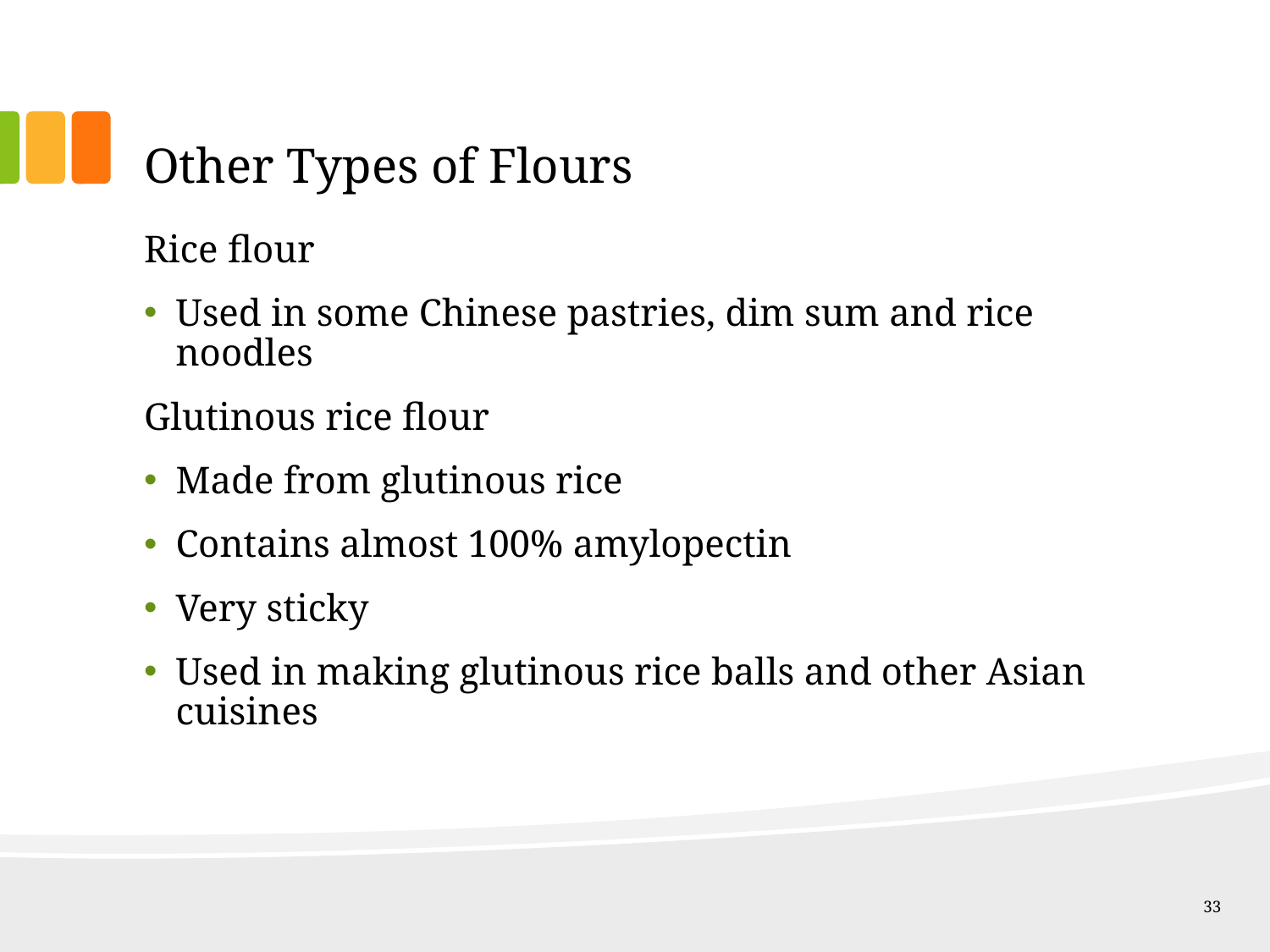

# Other Types of Flours
Rice flour
Used in some Chinese pastries, dim sum and rice noodles
Glutinous rice flour
Made from glutinous rice
Contains almost 100% amylopectin
Very sticky
Used in making glutinous rice balls and other Asian cuisines
33